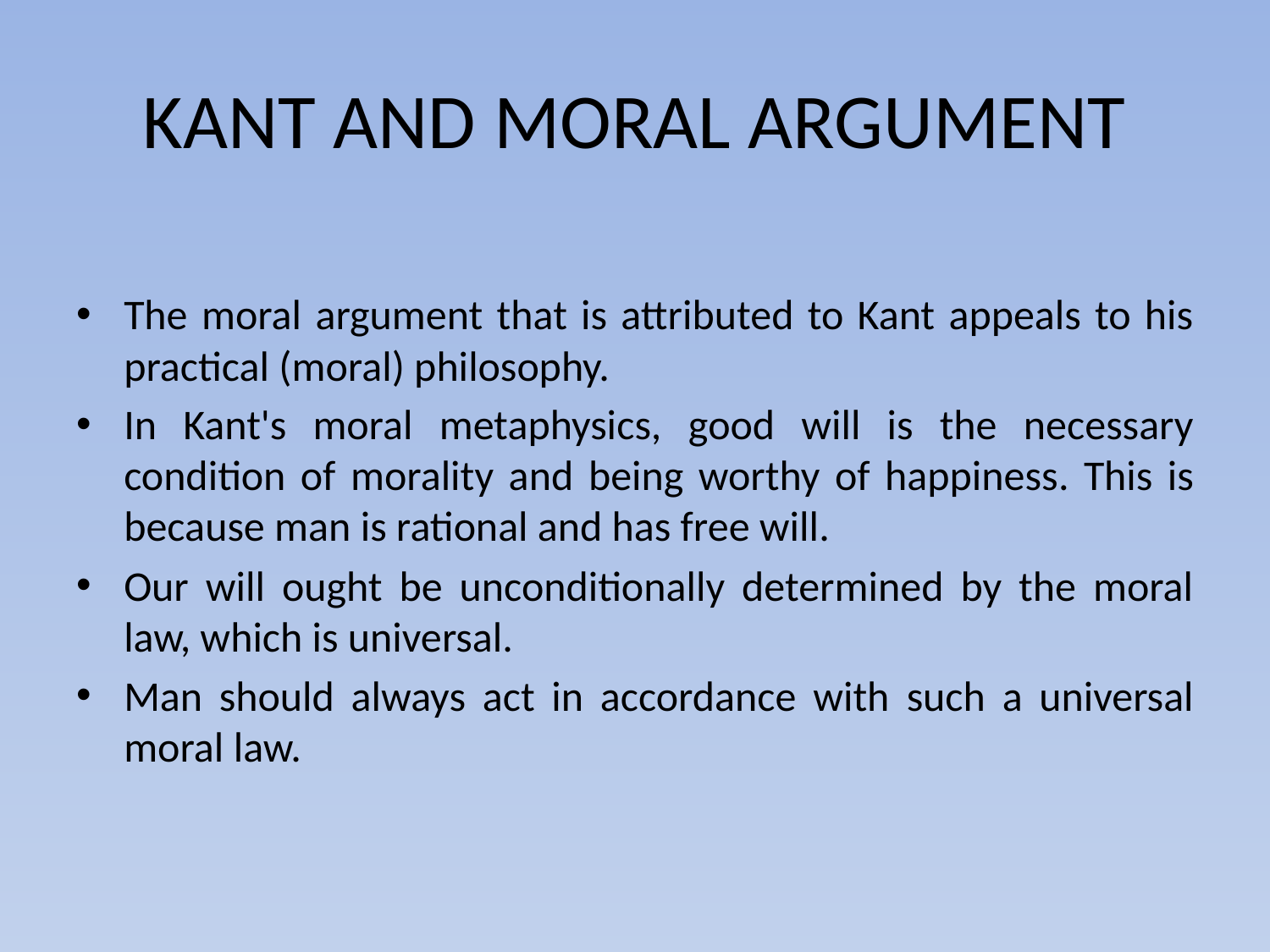

# KANT AND MORAL ARGUMENT

The moral argument that is attributed to Kant appeals to his practical (moral) philosophy.
In Kant's moral metaphysics, good will is the necessary condition of morality and being worthy of happiness. This is because man is rational and has free will.
Our will ought be unconditionally determined by the moral law, which is universal.
Man should always act in accordance with such a universal moral law.